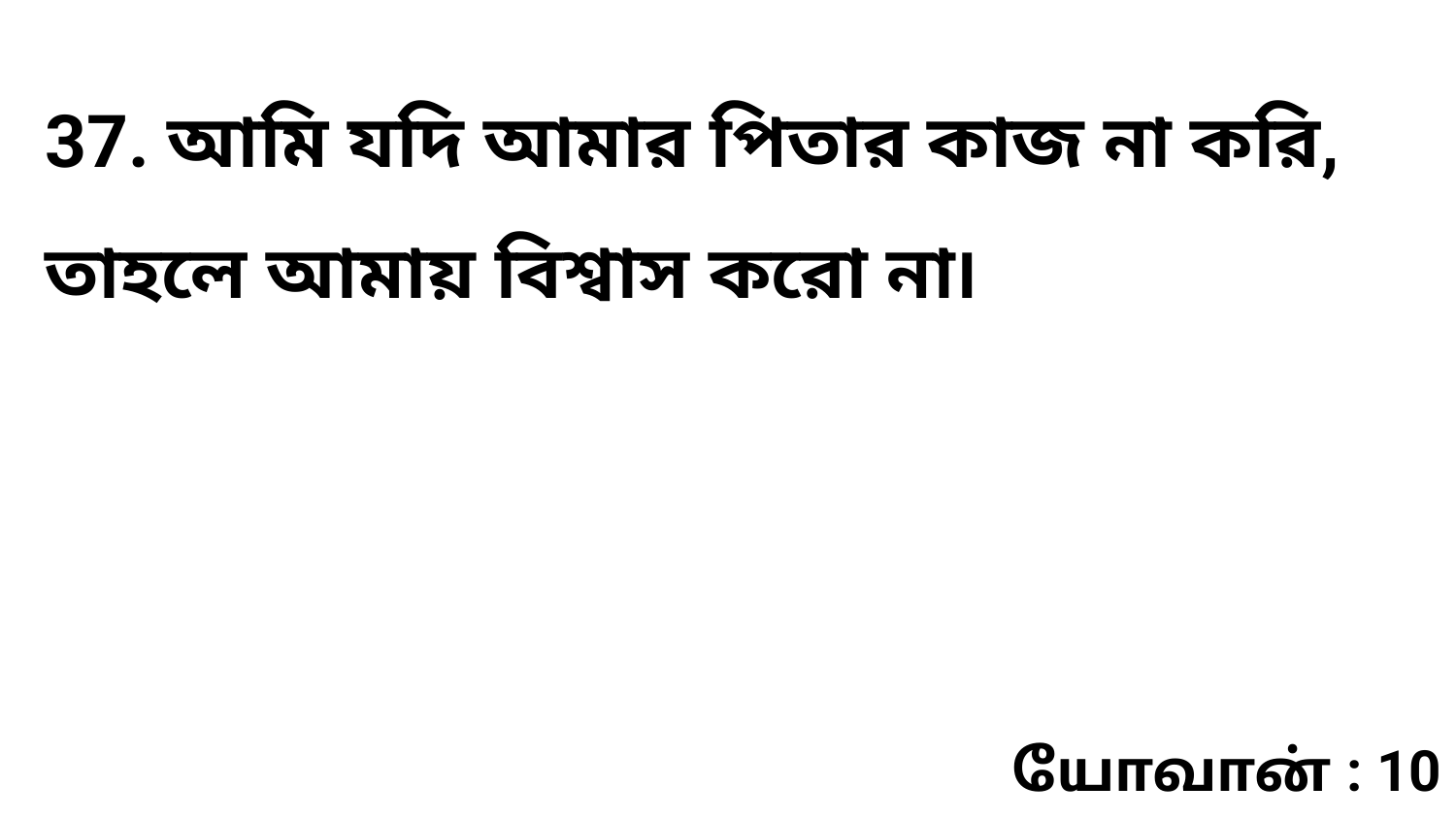

37. আমি যদি আমার পিতার কাজ না করি, তাহলে আমায় বিশ্বাস করো না৷
யோவான் : 10